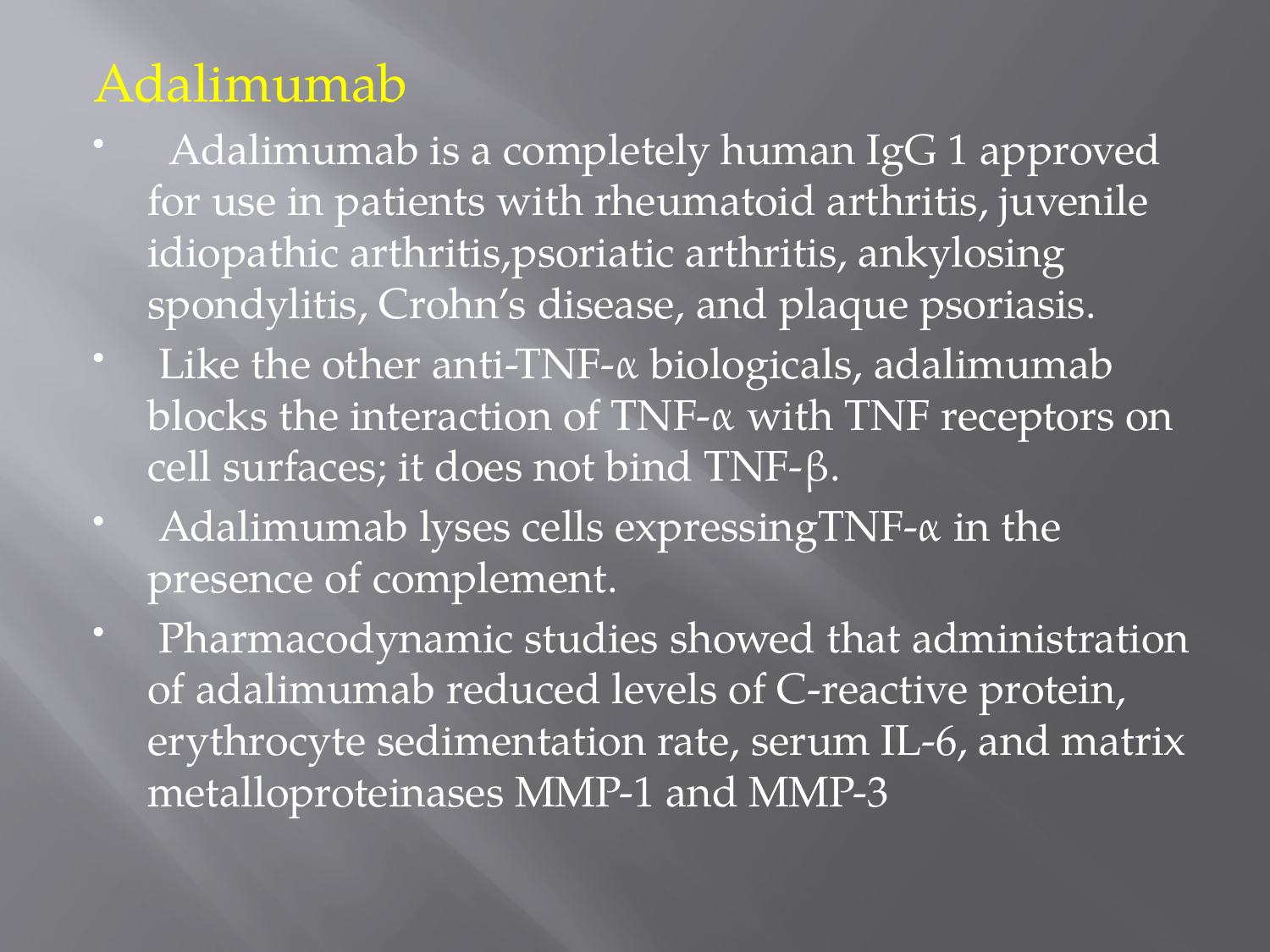

Adalimumab
  Adalimumab is a completely human IgG 1 approved for use in patients with rheumatoid arthritis, juvenile idiopathic arthritis,psoriatic arthritis, ankylosing spondylitis, Crohn’s disease, and plaque psoriasis.
 Like the other anti-TNF-α biologicals, adalimumab blocks the interaction of TNF-α with TNF receptors on cell surfaces; it does not bind TNF-β.
 Adalimumab lyses cells expressingTNF-α in the presence of complement.
 Pharmacodynamic studies showed that administration of adalimumab reduced levels of C-reactive protein, erythrocyte sedimentation rate, serum IL-6, and matrix metalloproteinases MMP-1 and MMP-3